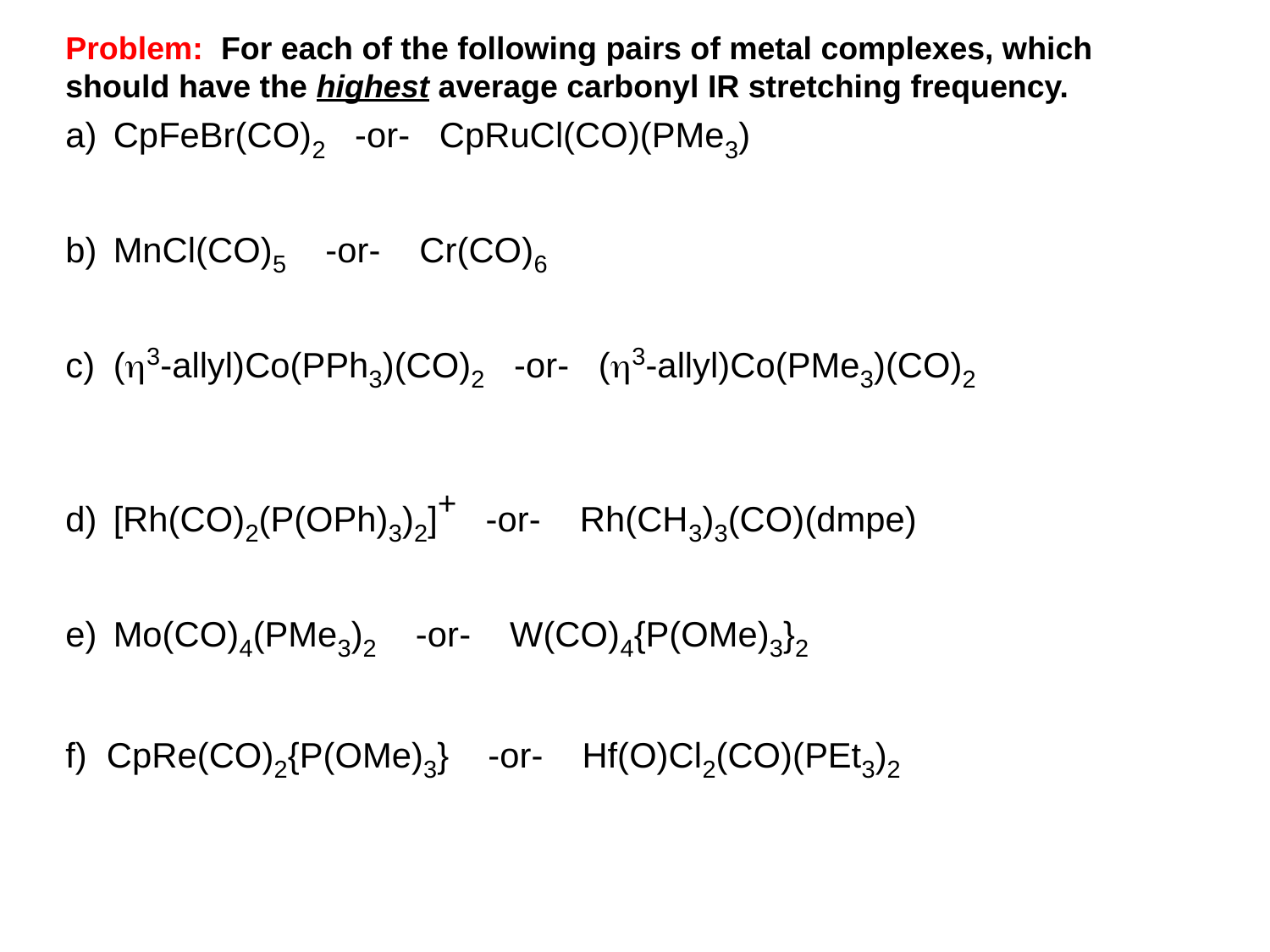

Problem:  For each of the following pairs of metal complexes, which should have the highest average carbonyl IR stretching frequency.
CpFeBr(CO)2   -or-   CpRuCl(CO)(PMe3)

MnCl(CO)5    -or-    Cr(CO)6

(η3-allyl)Co(PPh3)(CO)2   -or-   (η3-allyl)Co(PMe3)(CO)2

[Rh(CO)2(P(OPh)3)2]+   -or-    Rh(CH3)3(CO)(dmpe)

Mo(CO)4(PMe3)2    -or-    W(CO)4{P(OMe)3}2

f)  CpRe(CO)2{P(OMe)3}    -or-    Hf(O)Cl2(CO)(PEt3)2